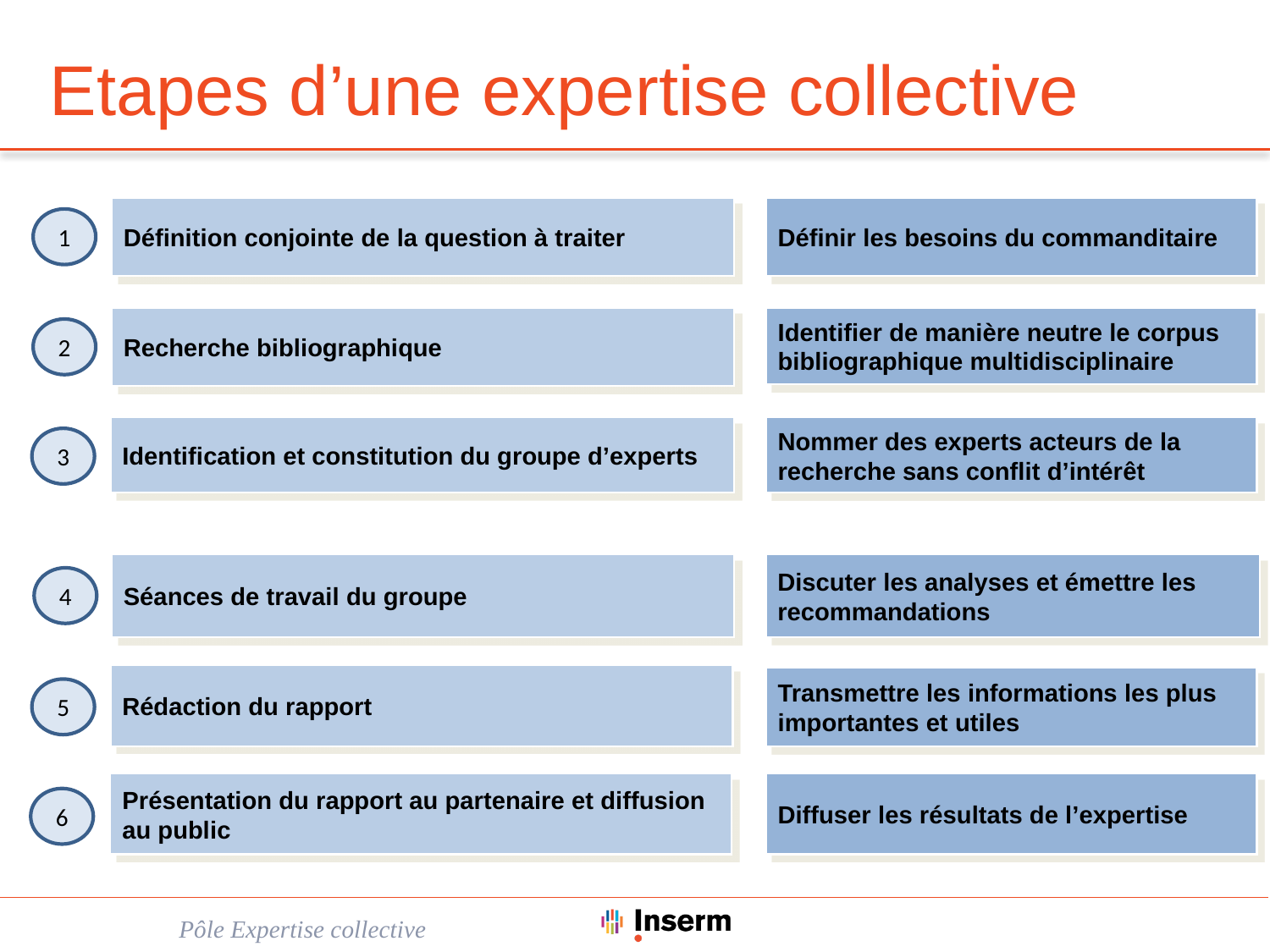

# Etapes d’une expertise collective

Définition conjointe de la question à traiter

Définir les besoins du commanditaire

1
Identifier de manière neutre le corpus bibliographique multidisciplinaire
Recherche bibliographique
2

Nommer des experts acteurs de la recherche sans conflit d’intérêt

Identification et constitution du groupe d’experts
3
Discuter les analyses et émettre les recommandations

Séances de travail du groupe

4
Rédaction du rapport
Transmettre les informations les plus importantes et utiles
5

Présentation du rapport au partenaire et diffusion au public

Diffuser les résultats de l’expertise
6
Pôle Expertise collective